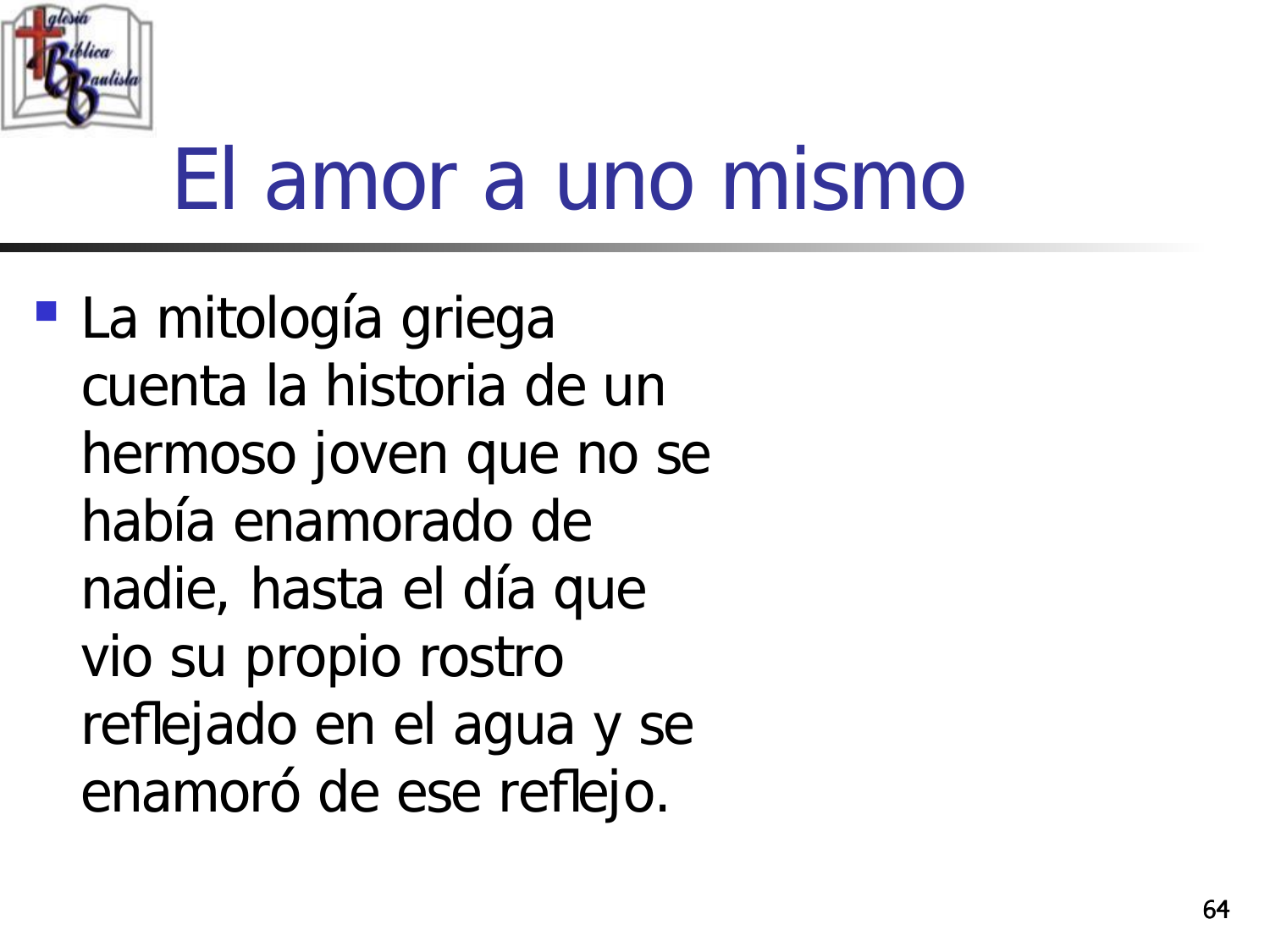

# El amor a uno mismo
La mitología griega cuenta la historia de un hermoso joven que no se había enamorado de nadie, hasta el día que vio su propio rostro reflejado en el agua y se enamoró de ese reflejo.

64
64